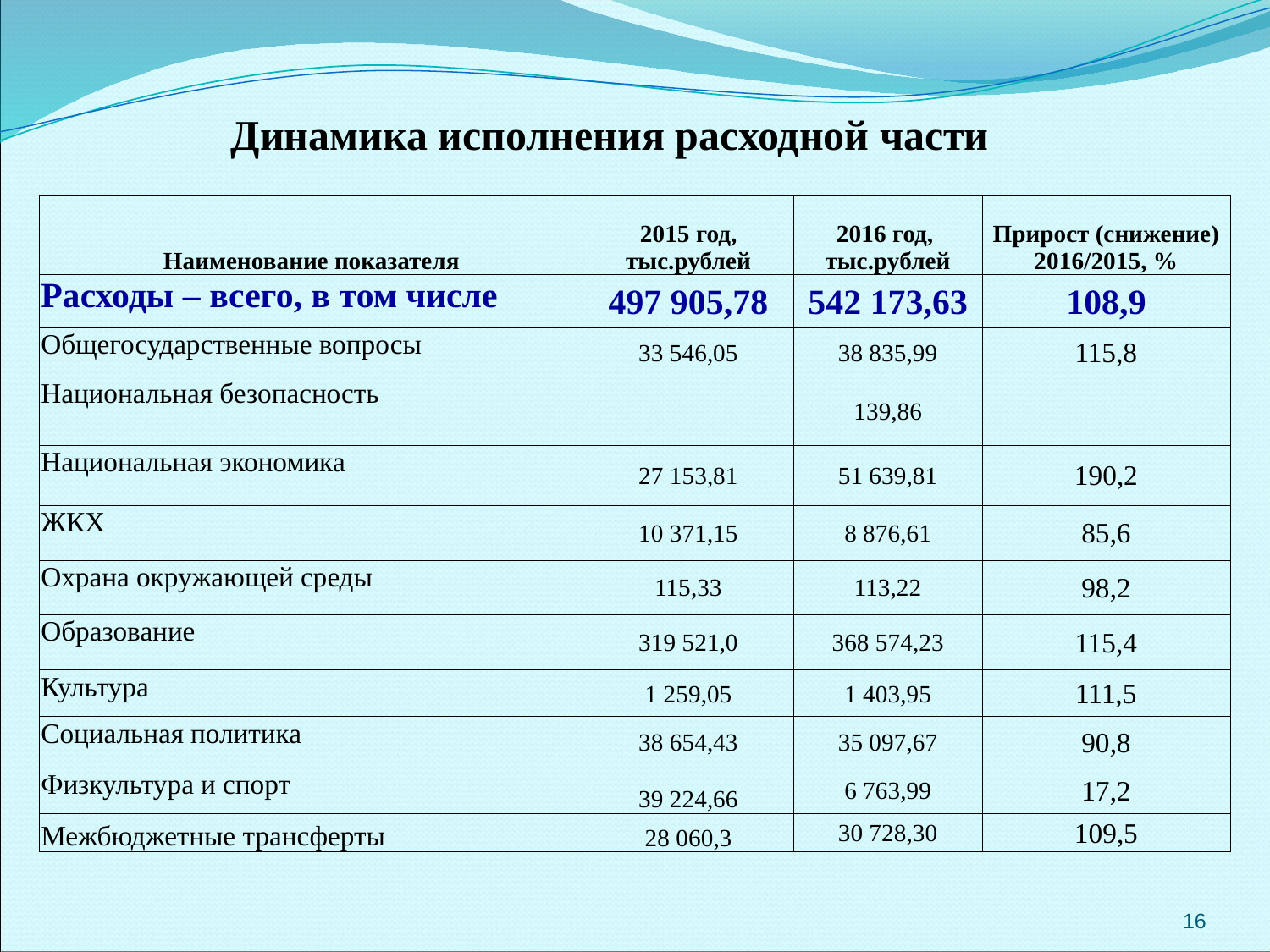

# Динамика исполнения расходной части
| Наименование показателя | 2015 год, тыс.рублей | 2016 год, тыс.рублей | Прирост (снижение) 2016/2015, % |
| --- | --- | --- | --- |
| Расходы – всего, в том числе | 497 905,78 | 542 173,63 | 108,9 |
| Общегосударственные вопросы | 33 546,05 | 38 835,99 | 115,8 |
| Национальная безопасность |  | 139,86 |  |
| Национальная экономика | 27 153,81 | 51 639,81 | 190,2 |
| ЖКХ | 10 371,15 | 8 876,61 | 85,6 |
| Охрана окружающей среды | 115,33 | 113,22 | 98,2 |
| Образование | 319 521,0 | 368 574,23 | 115,4 |
| Культура | 1 259,05 | 1 403,95 | 111,5 |
| Социальная политика | 38 654,43 | 35 097,67 | 90,8 |
| Физкультура и спорт | 39 224,66 | 6 763,99 | 17,2 |
| Межбюджетные трансферты | 28 060,3 | 30 728,30 | 109,5 |
16